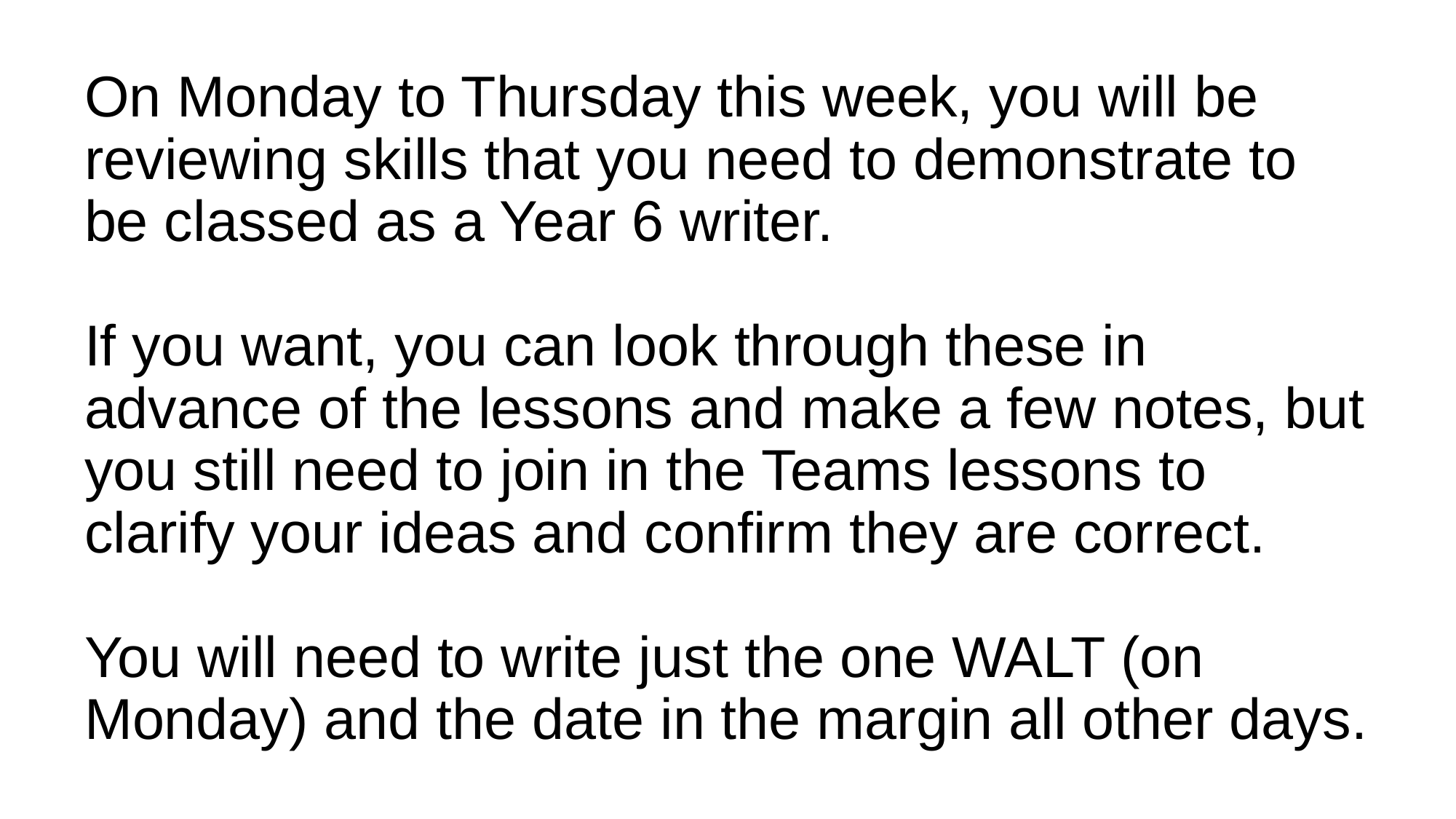

# On Monday to Thursday this week, you will be reviewing skills that you need to demonstrate to be classed as a Year 6 writer. If you want, you can look through these in advance of the lessons and make a few notes, but you still need to join in the Teams lessons to clarify your ideas and confirm they are correct. You will need to write just the one WALT (on Monday) and the date in the margin all other days.